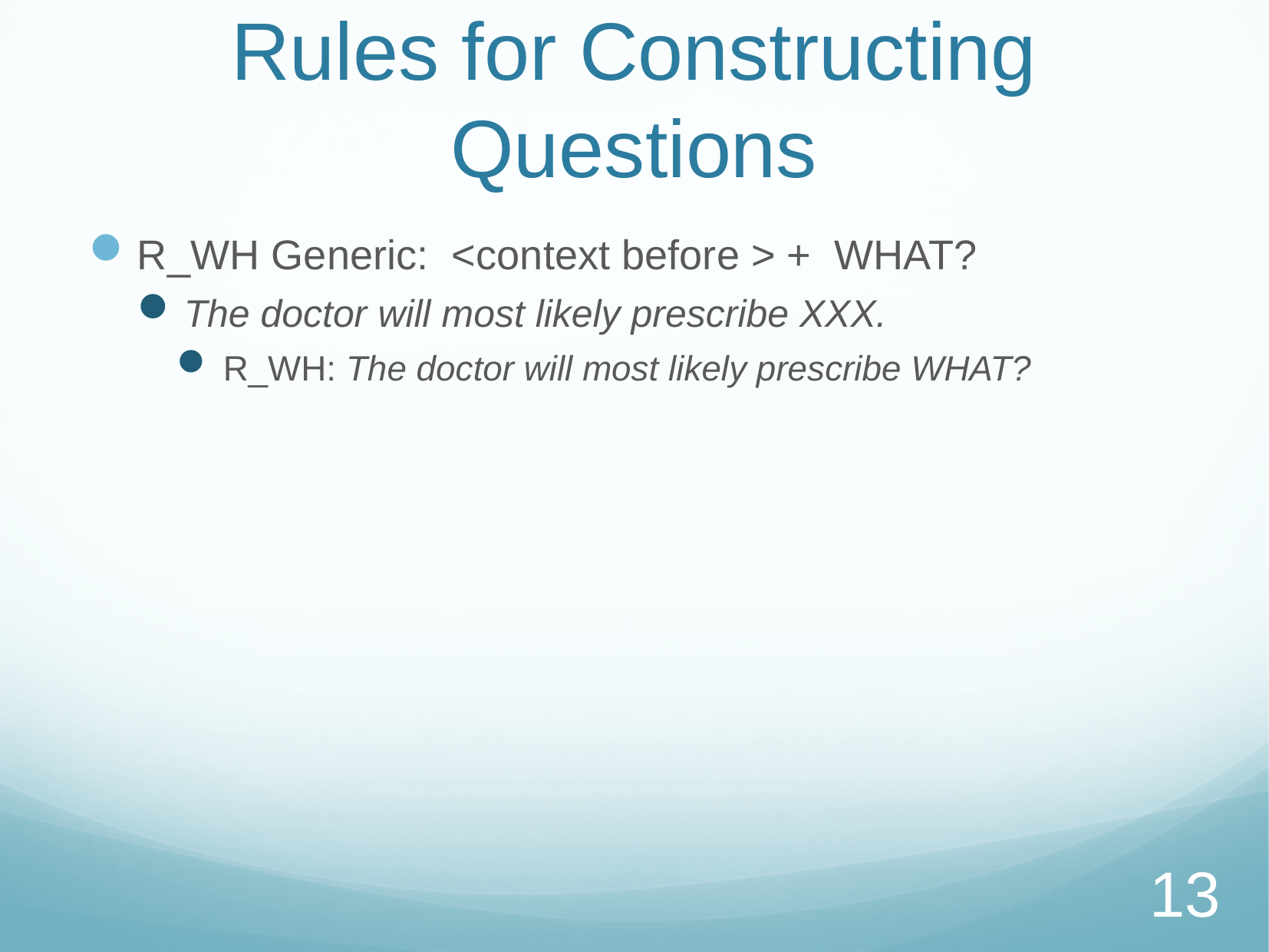

# Rules for Constructing Questions
R_WH Generic:  <context before > +  WHAT?
The doctor will most likely prescribe XXX.
R_WH: The doctor will most likely prescribe WHAT?

13